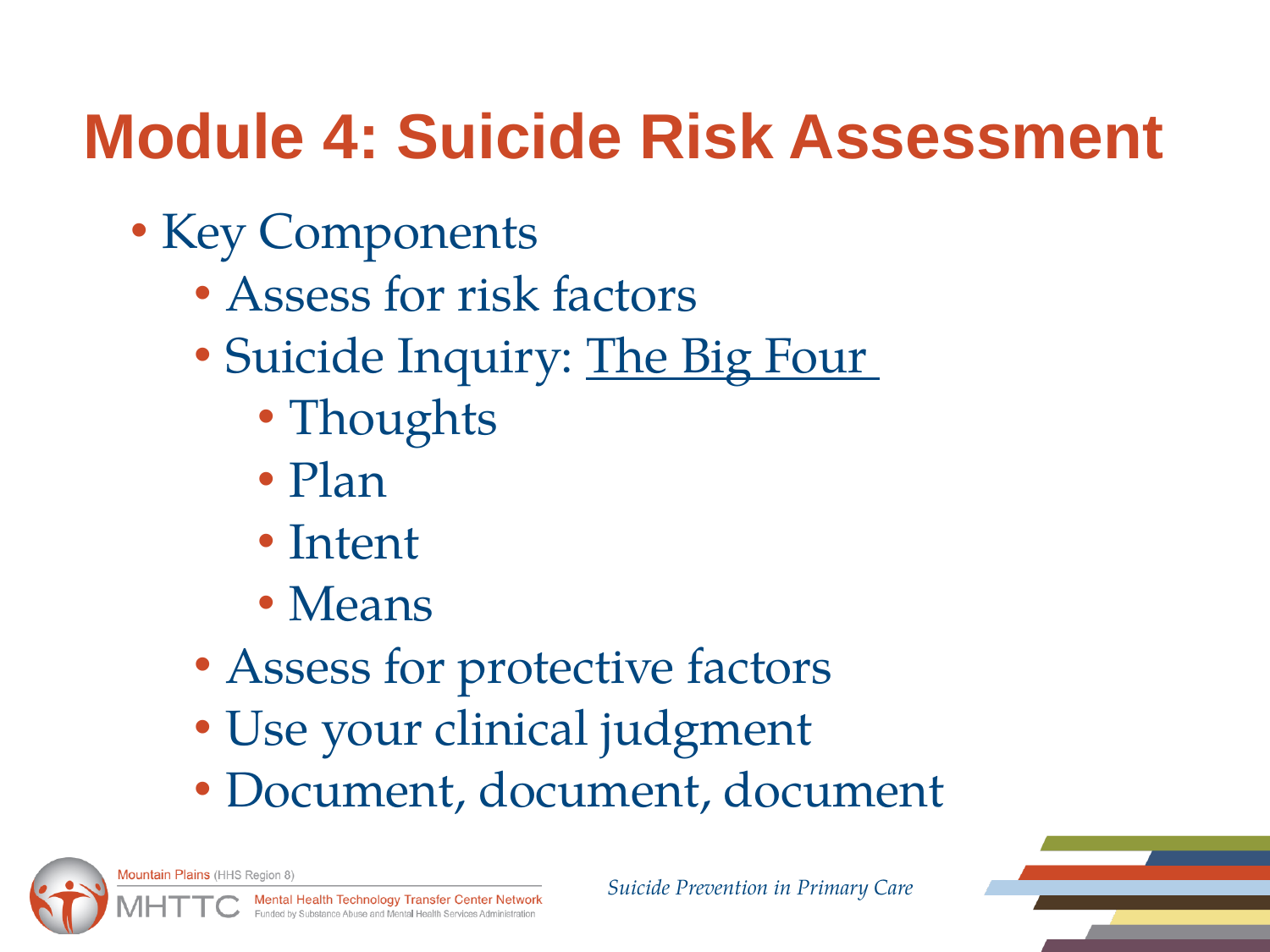

# Module 4: Suicide Risk Assessment
Key Components
Assess for risk factors
Suicide Inquiry: The Big Four
Thoughts
Plan
Intent
Means
Assess for protective factors
Use your clinical judgment
Document, document, document